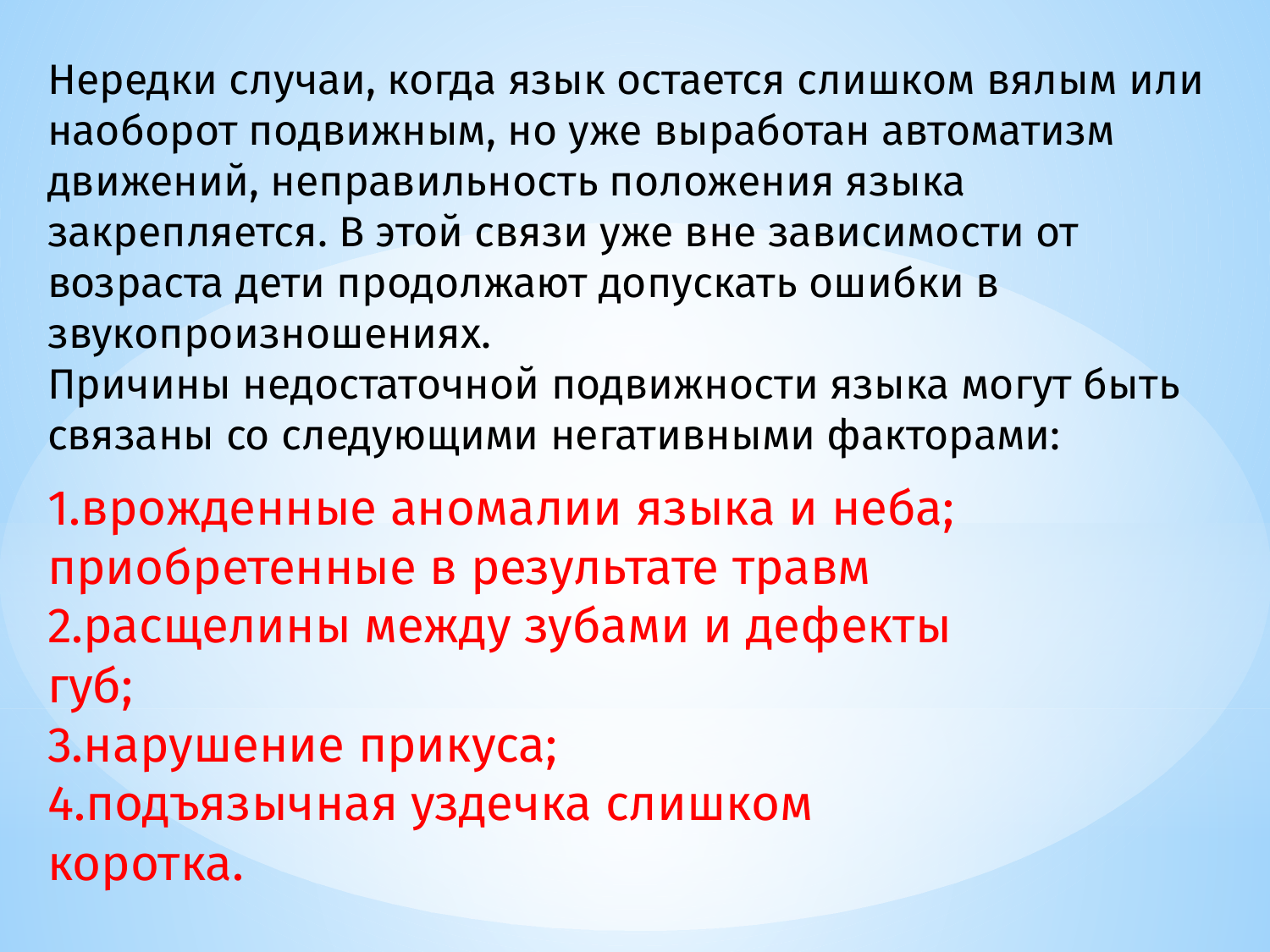

Нередки случаи, когда язык остается слишком вялым или наоборот подвижным, но уже выработан автоматизм движений, неправильность положения языка закрепляется. В этой связи уже вне зависимости от возраста дети продолжают допускать ошибки в звукопроизношениях.
Причины недостаточной подвижности языка могут быть связаны со следующими негативными факторами:
1.врожденные аномалии языка и неба; приобретенные в результате травм
2.расщелины между зубами и дефекты губ;
3.нарушение прикуса;
4.подъязычная уздечка слишком коротка.